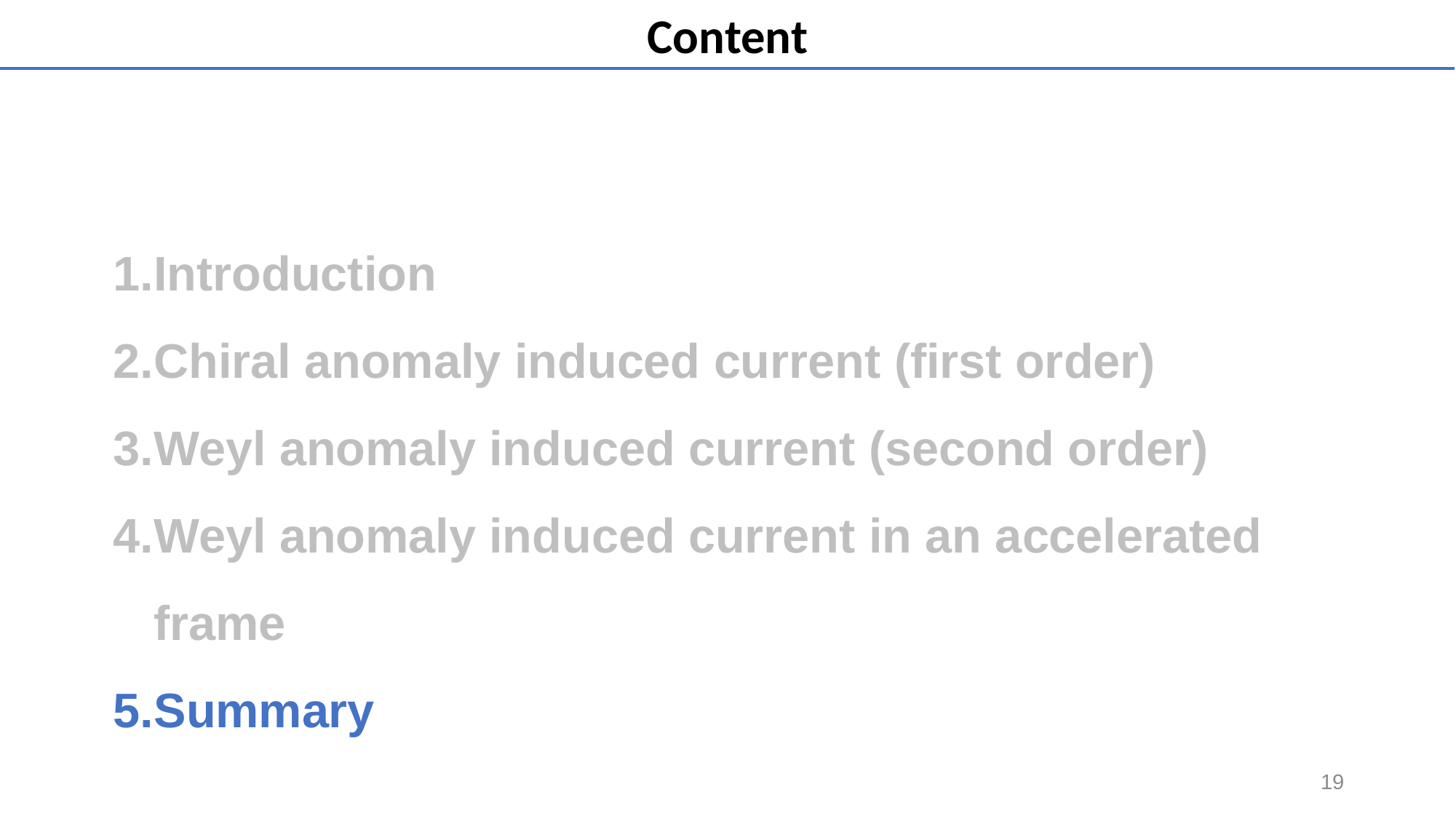

Content

Introduction
Chiral anomaly induced current (first order)
Weyl anomaly induced current (second order)
Weyl anomaly induced current in an accelerated frame
Summary
19